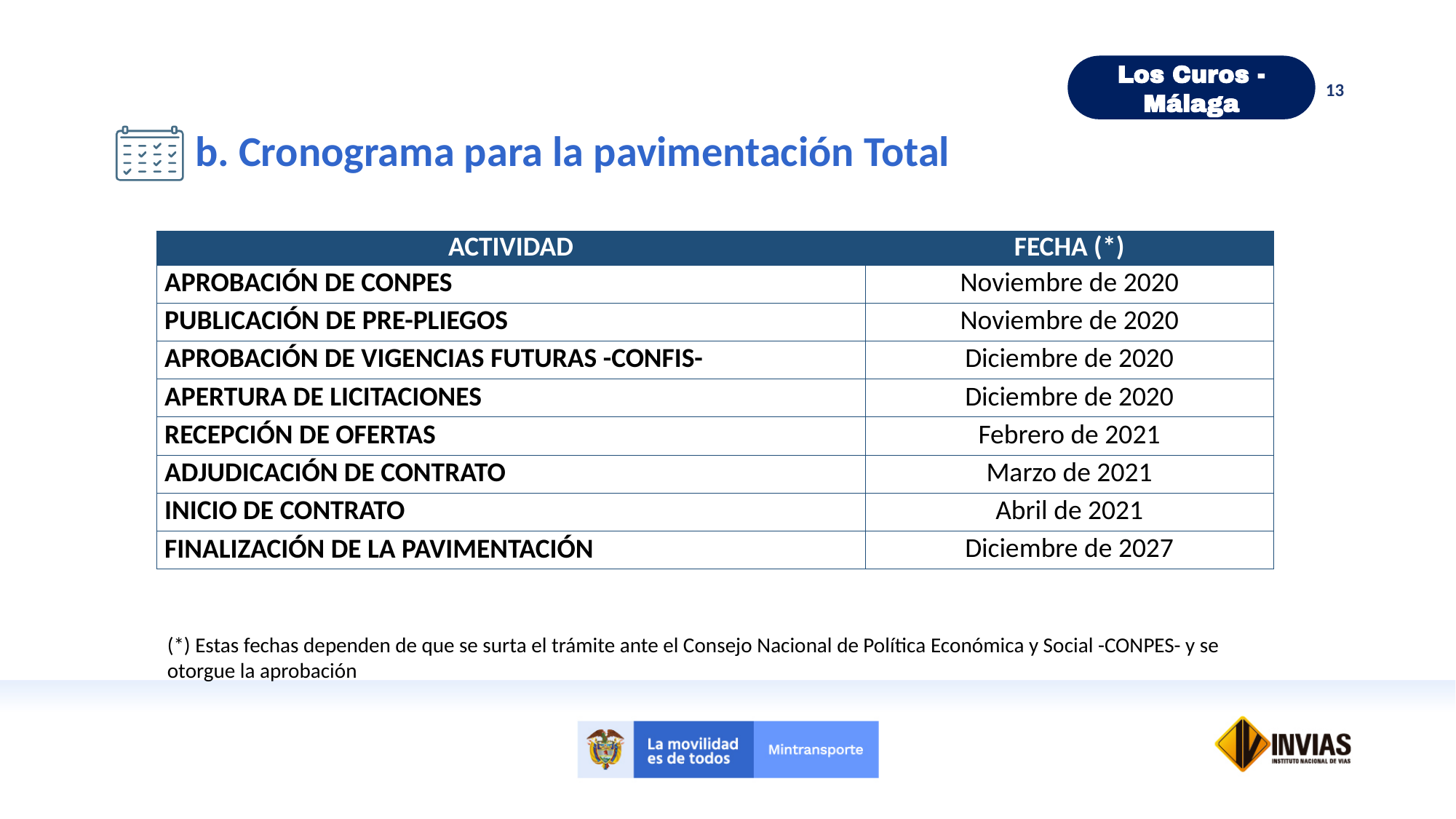

Los Curos - Málaga
Los Curos - Málaga
13
b. Cronograma para la pavimentación Total

| ACTIVIDAD | FECHA (\*) |
| --- | --- |
| APROBACIÓN DE CONPES | Noviembre de 2020 |
| PUBLICACIÓN DE PRE-PLIEGOS | Noviembre de 2020 |
| APROBACIÓN DE VIGENCIAS FUTURAS -CONFIS- | Diciembre de 2020 |
| APERTURA DE LICITACIONES | Diciembre de 2020 |
| RECEPCIÓN DE OFERTAS | Febrero de 2021 |
| ADJUDICACIÓN DE CONTRATO | Marzo de 2021 |
| INICIO DE CONTRATO | Abril de 2021 |
| FINALIZACIÓN DE LA PAVIMENTACIÓN | Diciembre de 2027 |
(*) Estas fechas dependen de que se surta el trámite ante el Consejo Nacional de Política Económica y Social -CONPES- y se otorgue la aprobación